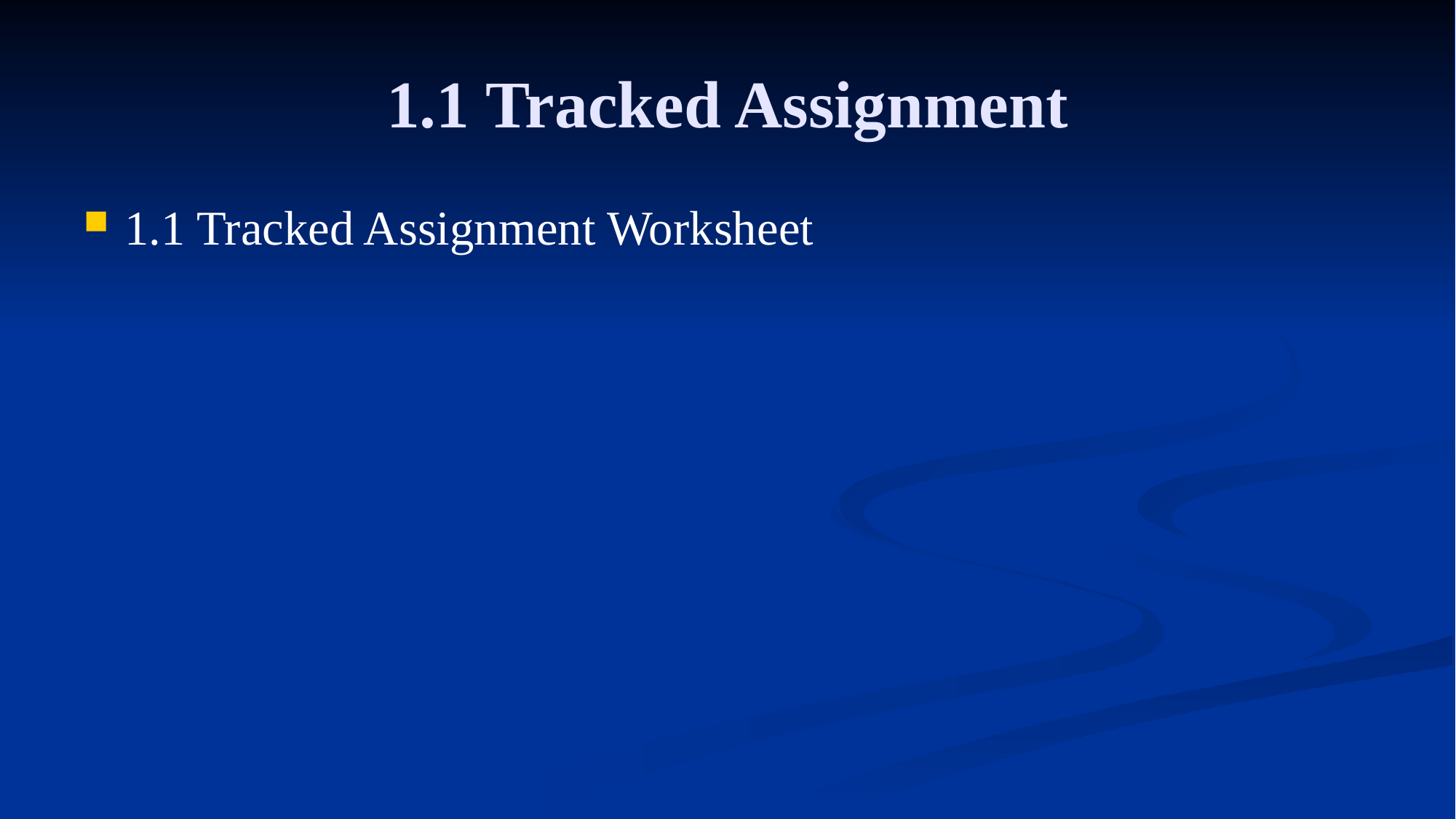

# 1.1 Tracked Assignment
1.1 Tracked Assignment Worksheet